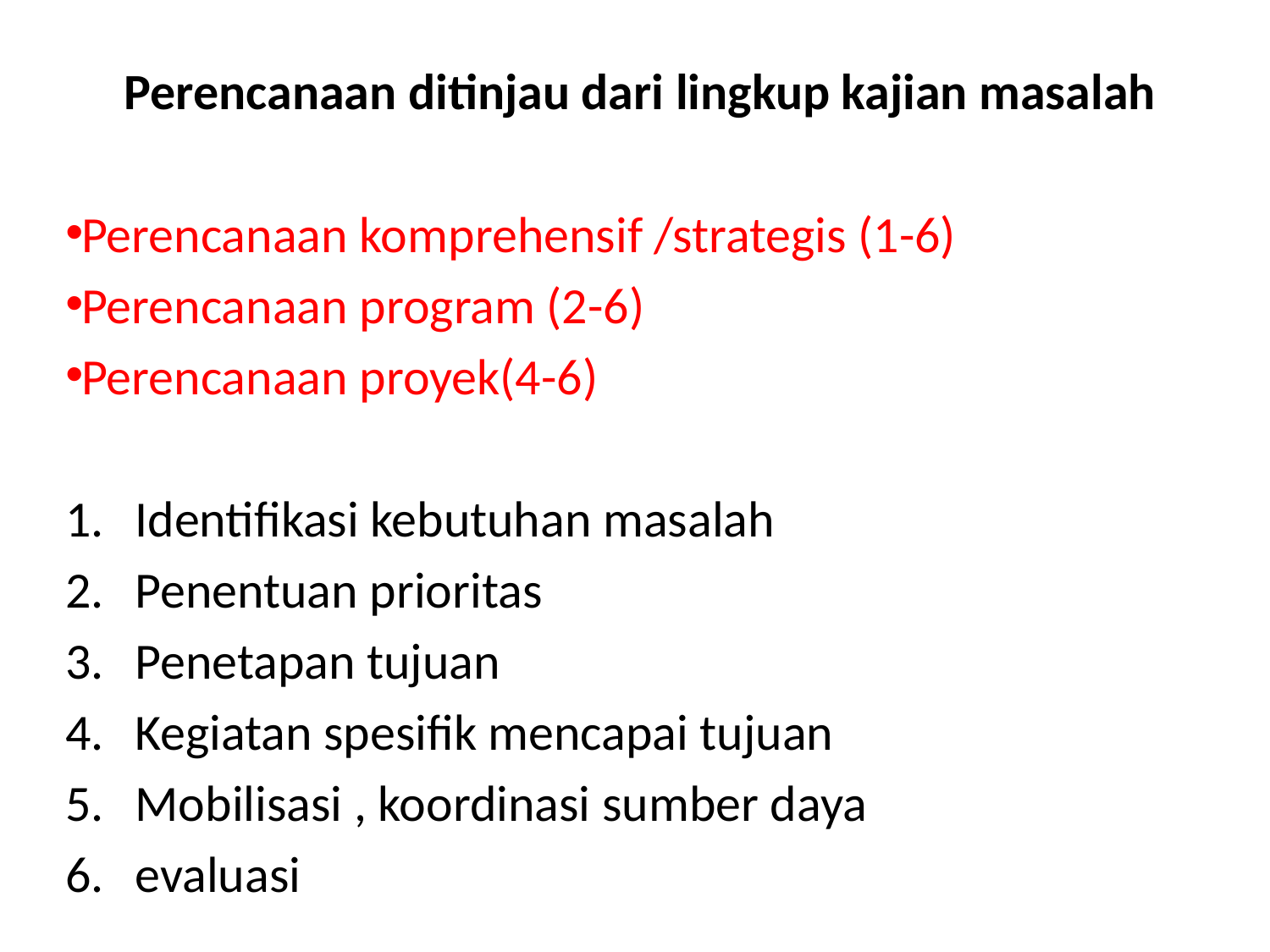

Perencanaan ditinjau dari lingkup kajian masalah

Perencanaan komprehensif /strategis (1-6)
Perencanaan program (2-6)
Perencanaan proyek(4-6)

Identifikasi kebutuhan masalah
Penentuan prioritas
Penetapan tujuan
Kegiatan spesifik mencapai tujuan
Mobilisasi , koordinasi sumber daya
evaluasi